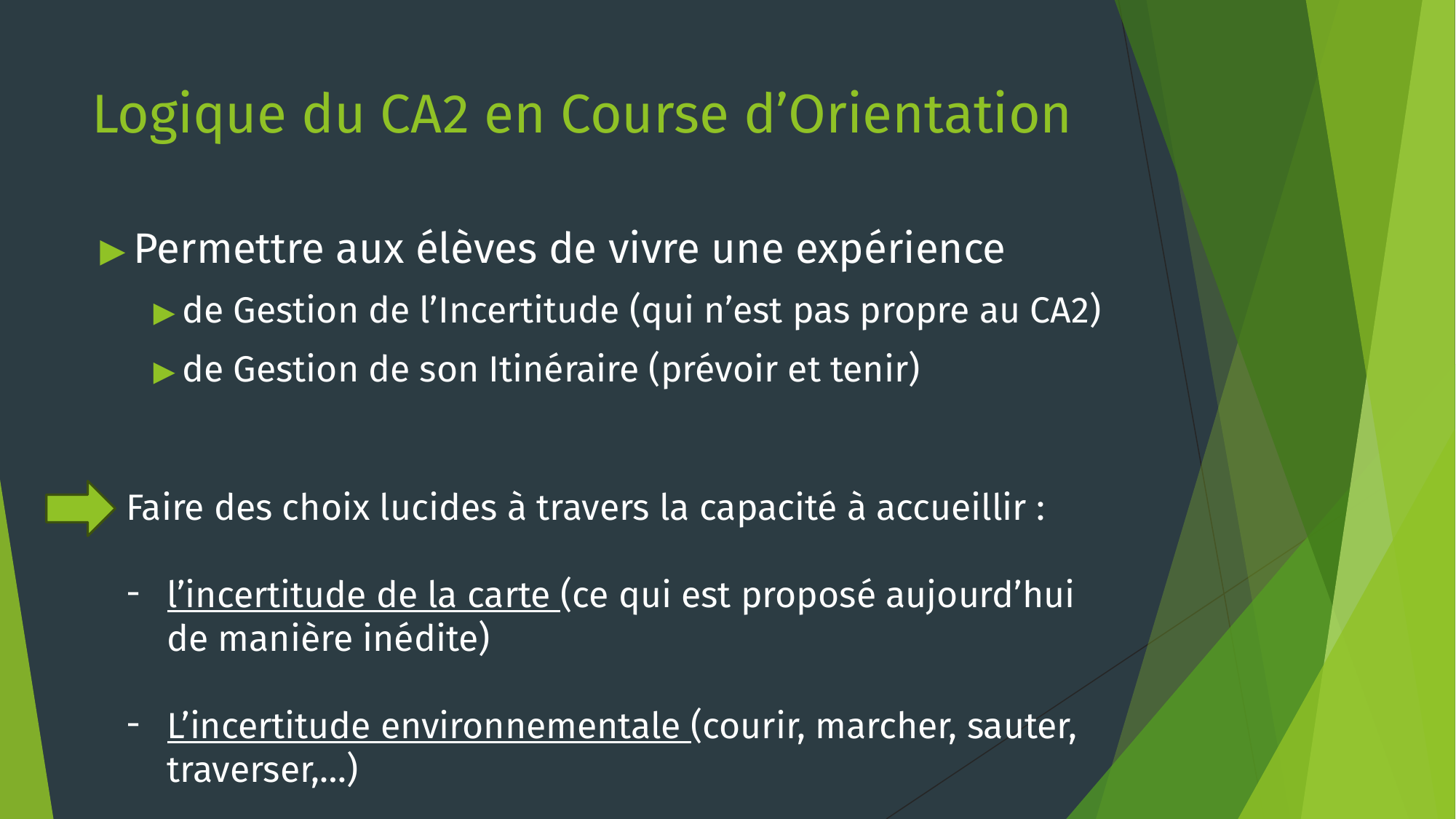

# Logique du CA2 en Course d’Orientation
Permettre aux élèves de vivre une expérience
de Gestion de l’Incertitude (qui n’est pas propre au CA2)
de Gestion de son Itinéraire (prévoir et tenir)

Faire des choix lucides à travers la capacité à accueillir :

l’incertitude de la carte (ce qui est proposé aujourd’hui de manière inédite)

L’incertitude environnementale (courir, marcher, sauter, traverser,…)